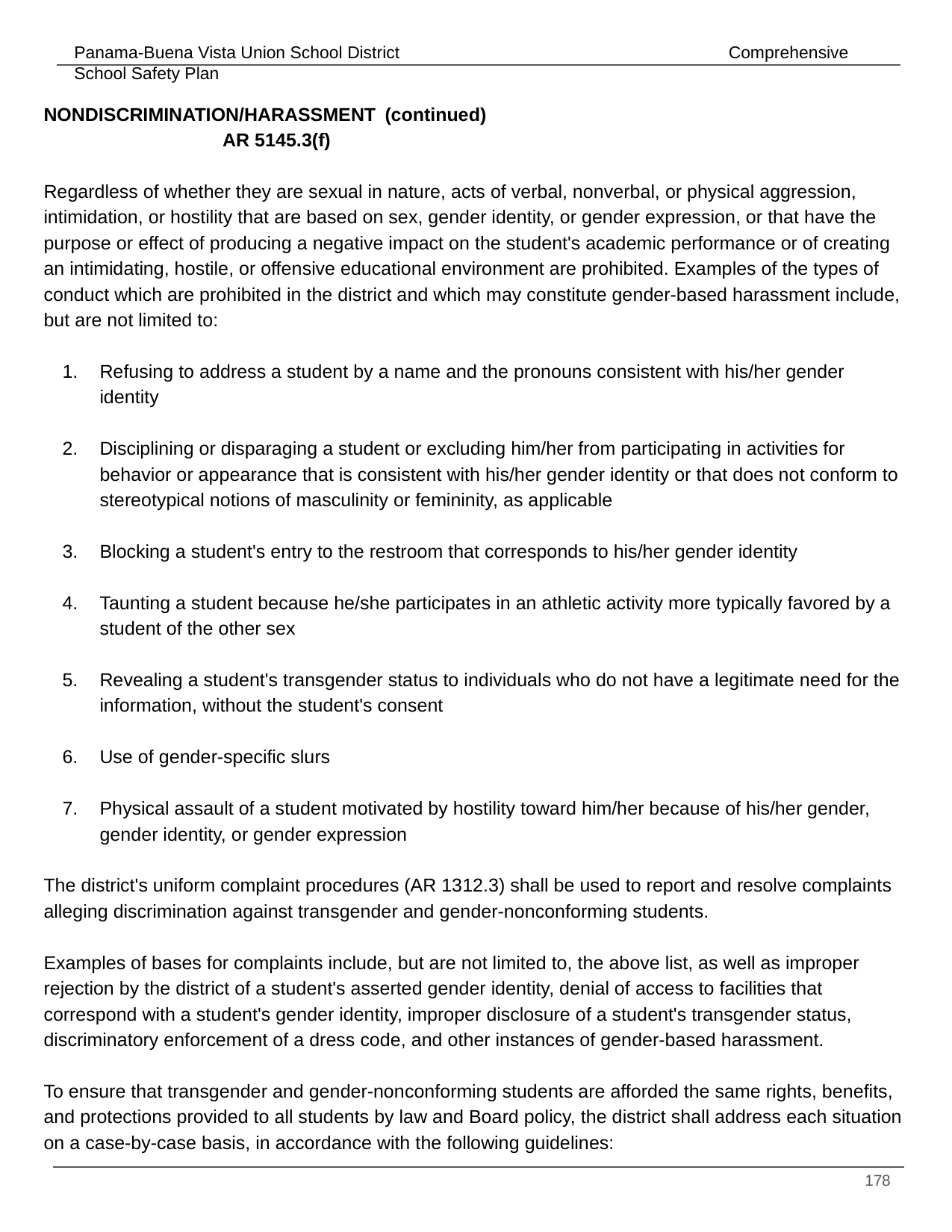

NONDISCRIMINATION/HARASSMENT	 (continued)  				             AR 5145.3(f)

Regardless of whether they are sexual in nature, acts of verbal, nonverbal, or physical aggression, intimidation, or hostility that are based on sex, gender identity, or gender expression, or that have the purpose or effect of producing a negative impact on the student's academic performance or of creating an intimidating, hostile, or offensive educational environment are prohibited. Examples of the types of conduct which are prohibited in the district and which may constitute gender-based harassment include, but are not limited to:

Refusing to address a student by a name and the pronouns consistent with his/her gender identity

Disciplining or disparaging a student or excluding him/her from participating in activities for behavior or appearance that is consistent with his/her gender identity or that does not conform to stereotypical notions of masculinity or femininity, as applicable

Blocking a student's entry to the restroom that corresponds to his/her gender identity

Taunting a student because he/she participates in an athletic activity more typically favored by a student of the other sex

Revealing a student's transgender status to individuals who do not have a legitimate need for the information, without the student's consent

Use of gender-specific slurs

Physical assault of a student motivated by hostility toward him/her because of his/her gender, gender identity, or gender expression

The district's uniform complaint procedures (AR 1312.3) shall be used to report and resolve complaints alleging discrimination against transgender and gender-nonconforming students.

Examples of bases for complaints include, but are not limited to, the above list, as well as improper rejection by the district of a student's asserted gender identity, denial of access to facilities that correspond with a student's gender identity, improper disclosure of a student's transgender status, discriminatory enforcement of a dress code, and other instances of gender-based harassment.

To ensure that transgender and gender-nonconforming students are afforded the same rights, benefits, and protections provided to all students by law and Board policy, the district shall address each situation on a case-by-case basis, in accordance with the following guidelines:

178